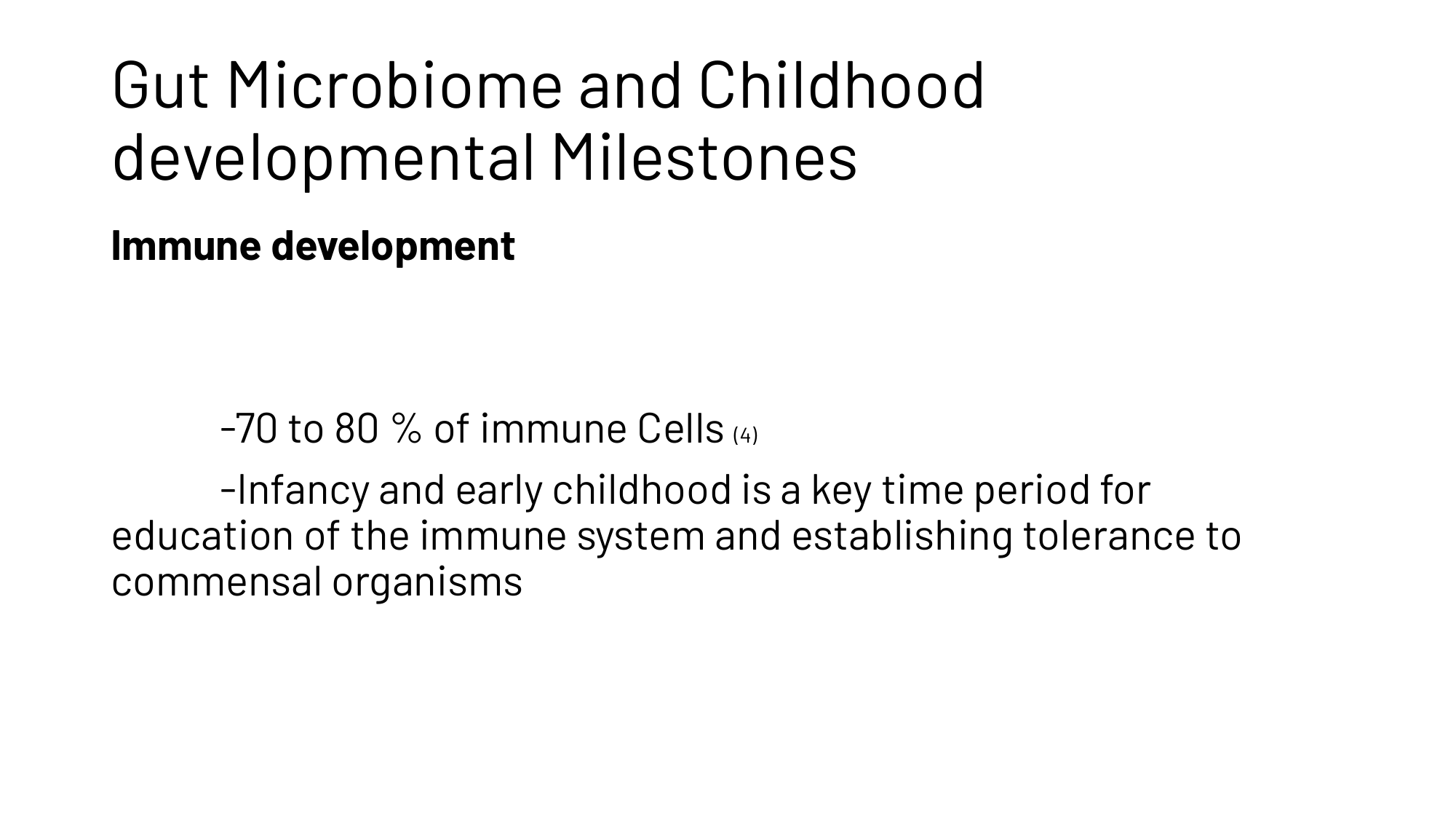

# Gut Microbiome and Childhood developmental Milestones
Immune development

	-70 to 80 % of immune Cells (4)
	-Infancy and early childhood is a key time period for education of the immune system and establishing tolerance to commensal organisms